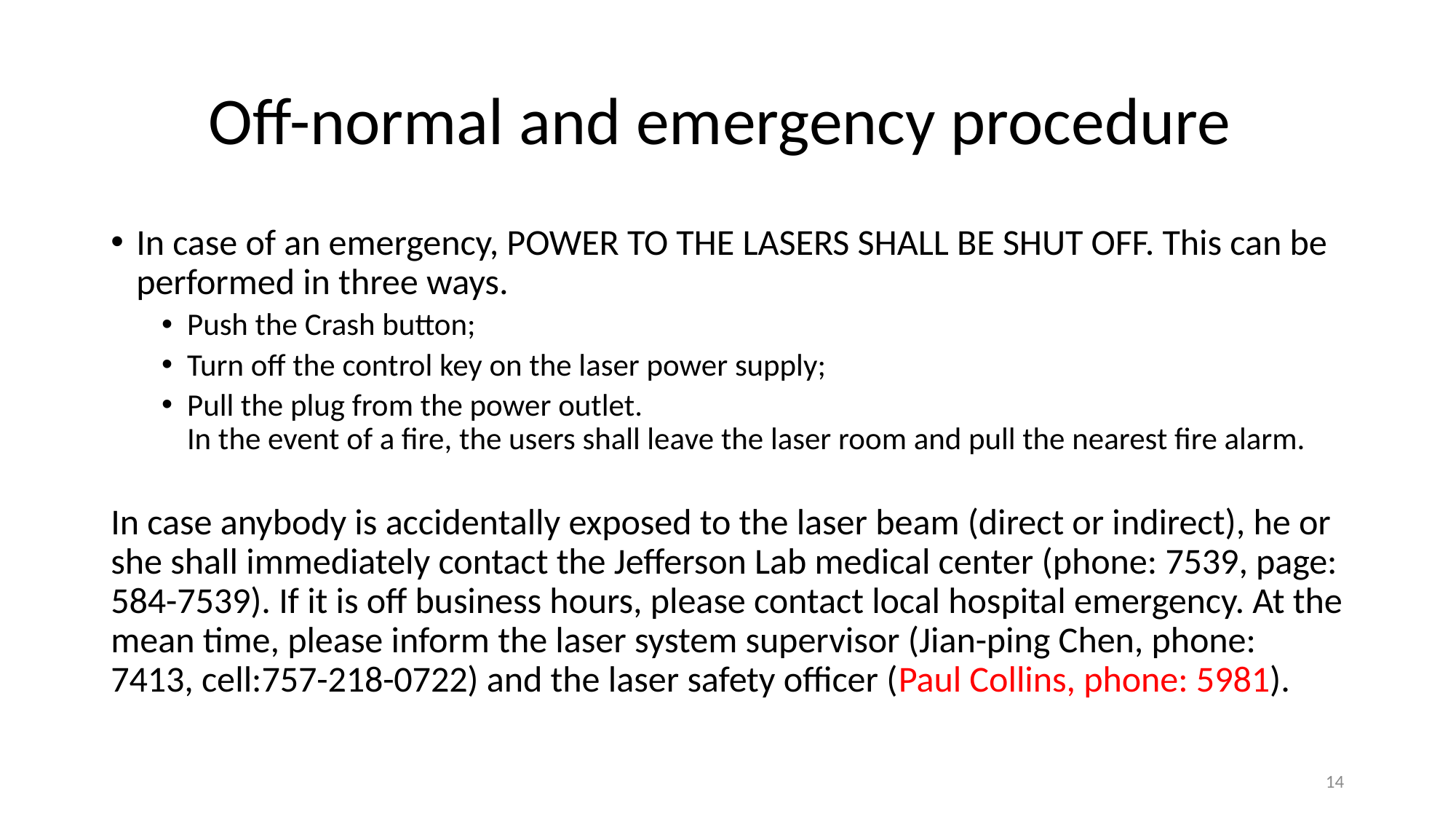

# Off-normal and emergency procedure
In case of an emergency, POWER TO THE LASERS SHALL BE SHUT OFF. This can be performed in three ways.
Push the Crash button;
Turn off the control key on the laser power supply;
Pull the plug from the power outlet.
In the event of a fire, the users shall leave the laser room and pull the nearest fire alarm.
In case anybody is accidentally exposed to the laser beam (direct or indirect), he or she shall immediately contact the Jefferson Lab medical center (phone: 7539, page: 584-7539). If it is off business hours, please contact local hospital emergency. At the mean time, please inform the laser system supervisor (Jian-ping Chen, phone: 7413, cell:757-218-0722) and the laser safety officer (Paul Collins, phone: 5981).

14